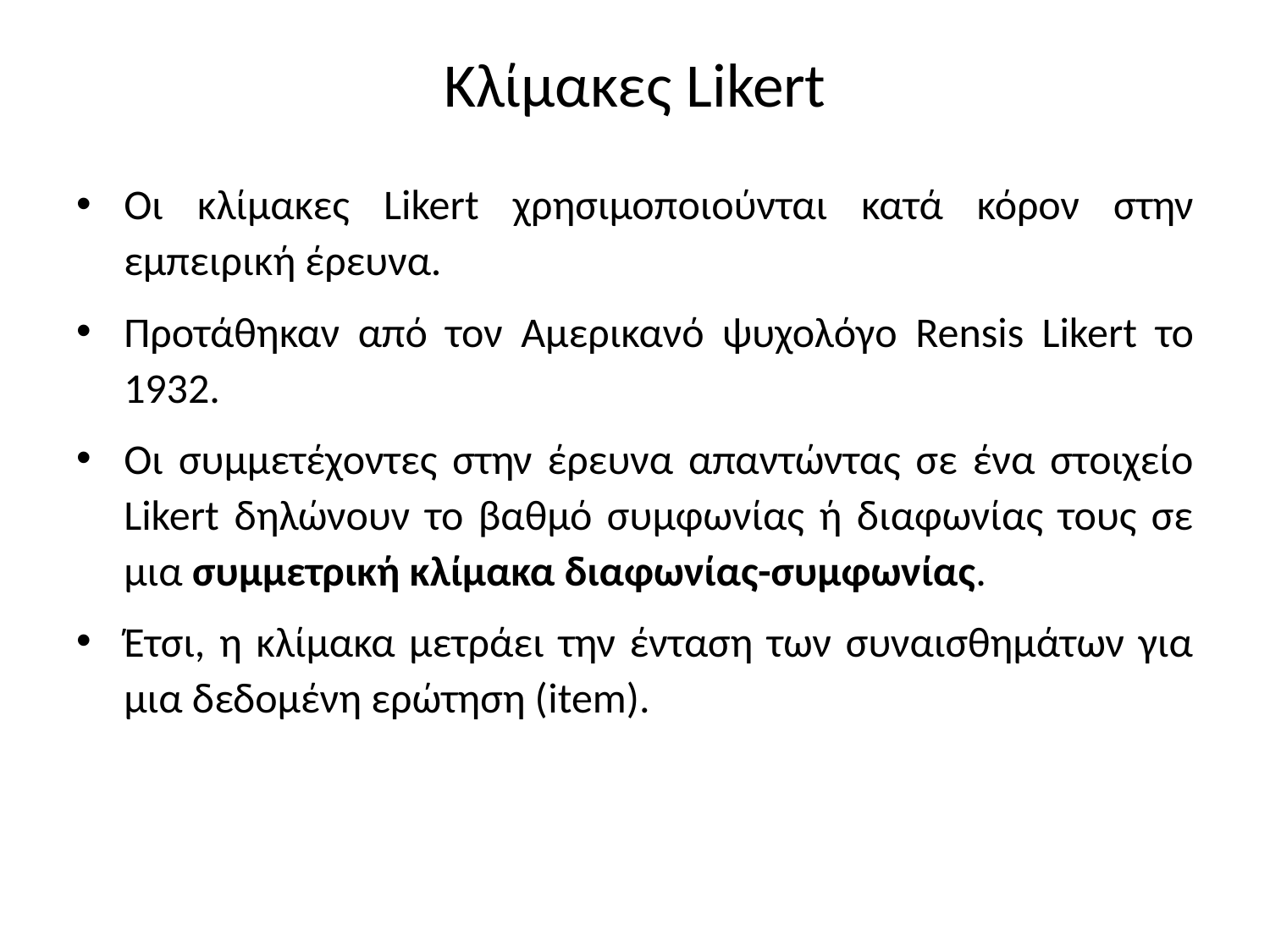

# Κλίμακες Likert
Οι κλίμακες Likert χρησιμοποιούνται κατά κόρον στην εμπειρική έρευνα.
Προτάθηκαν από τον Αμερικανό ψυχολόγο Rensis Likert το 1932.
Οι συμμετέχοντες στην έρευνα απαντώντας σε ένα στοιχείο Likert δηλώνουν το βαθμό συμφωνίας ή διαφωνίας τους σε μια συμμετρική κλίμακα διαφωνίας-συμφωνίας.
Έτσι, η κλίμακα μετράει την ένταση των συναισθημάτων για μια δεδομένη ερώτηση (item).